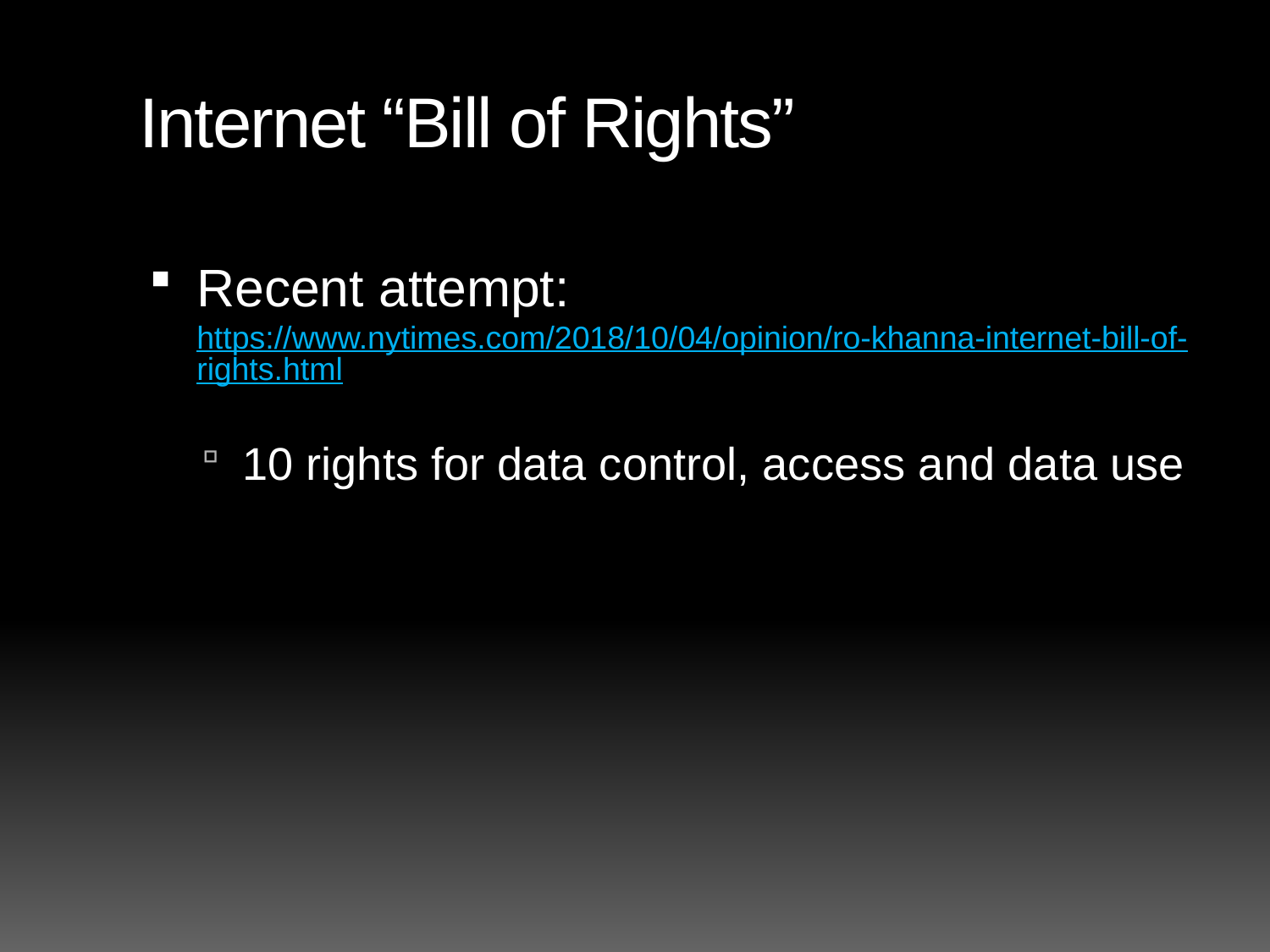

# Internet “Bill of Rights”
Recent attempt: https://www.nytimes.com/2018/10/04/opinion/ro-khanna-internet-bill-of-rights.html
10 rights for data control, access and data use